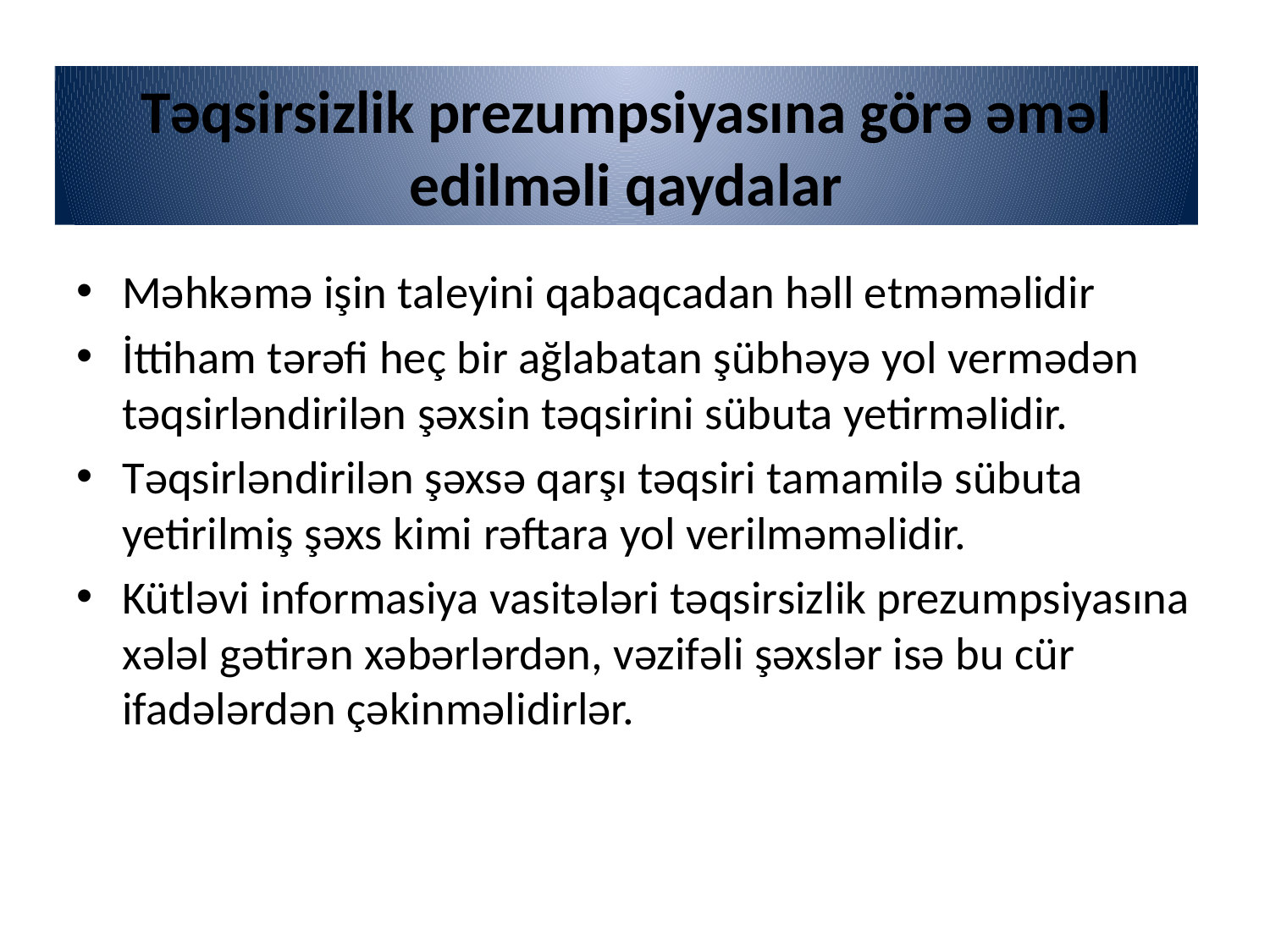

# Təqsirsizlik prezumpsiyasına görə əməl edilməli qaydalar
Məhkəmə işin taleyini qabaqcadan həll etməməlidir
İttiham tərəfi heç bir ağlabatan şübhəyə yol vermədən təqsirləndirilən şəxsin təqsirini sübuta yetirməlidir.
Təqsirləndirilən şəxsə qarşı təqsiri tamamilə sübuta yetirilmiş şəxs kimi rəftara yol verilməməlidir.
Kütləvi informasiya vasitələri təqsirsizlik prezumpsiyasına xələl gətirən xəbərlərdən, vəzifəli şəxslər isə bu cür ifadələrdən çəkinməlidirlər.